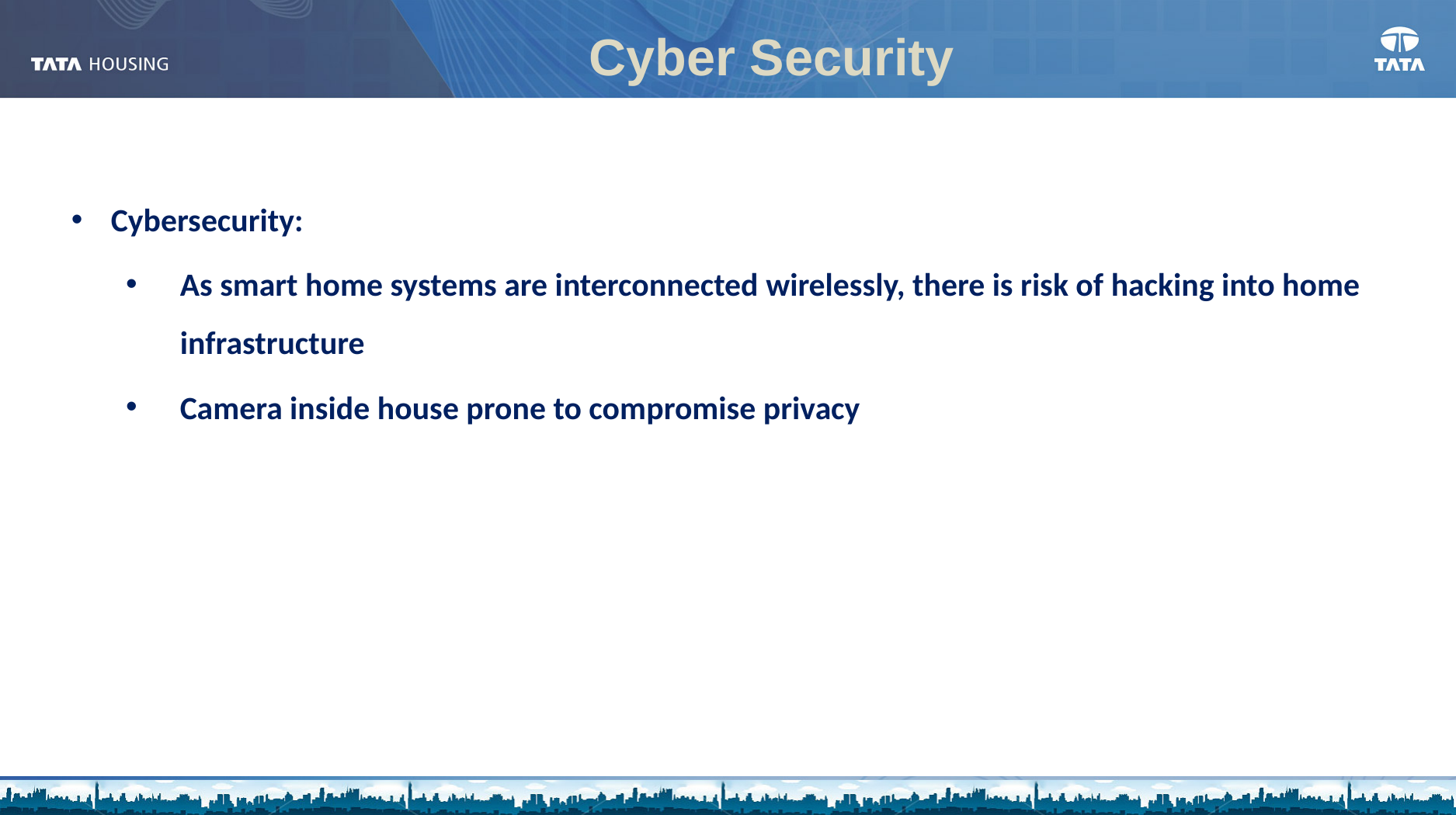

# Cyber Security
Cybersecurity:
As smart home systems are interconnected wirelessly, there is risk of hacking into home infrastructure
Camera inside house prone to compromise privacy